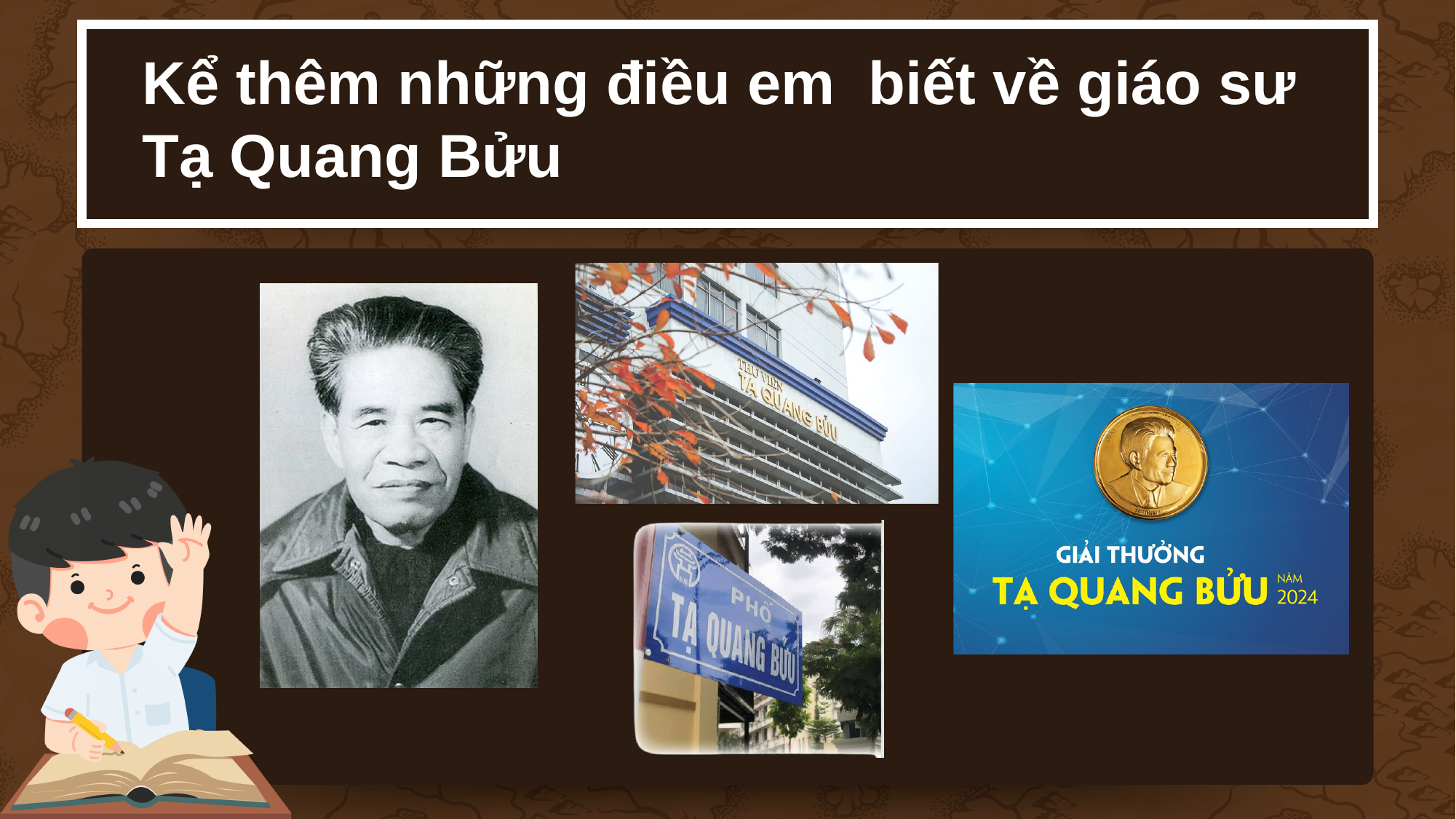

Kể thêm những điều em  biết về giáo sư Tạ Quang Bửu